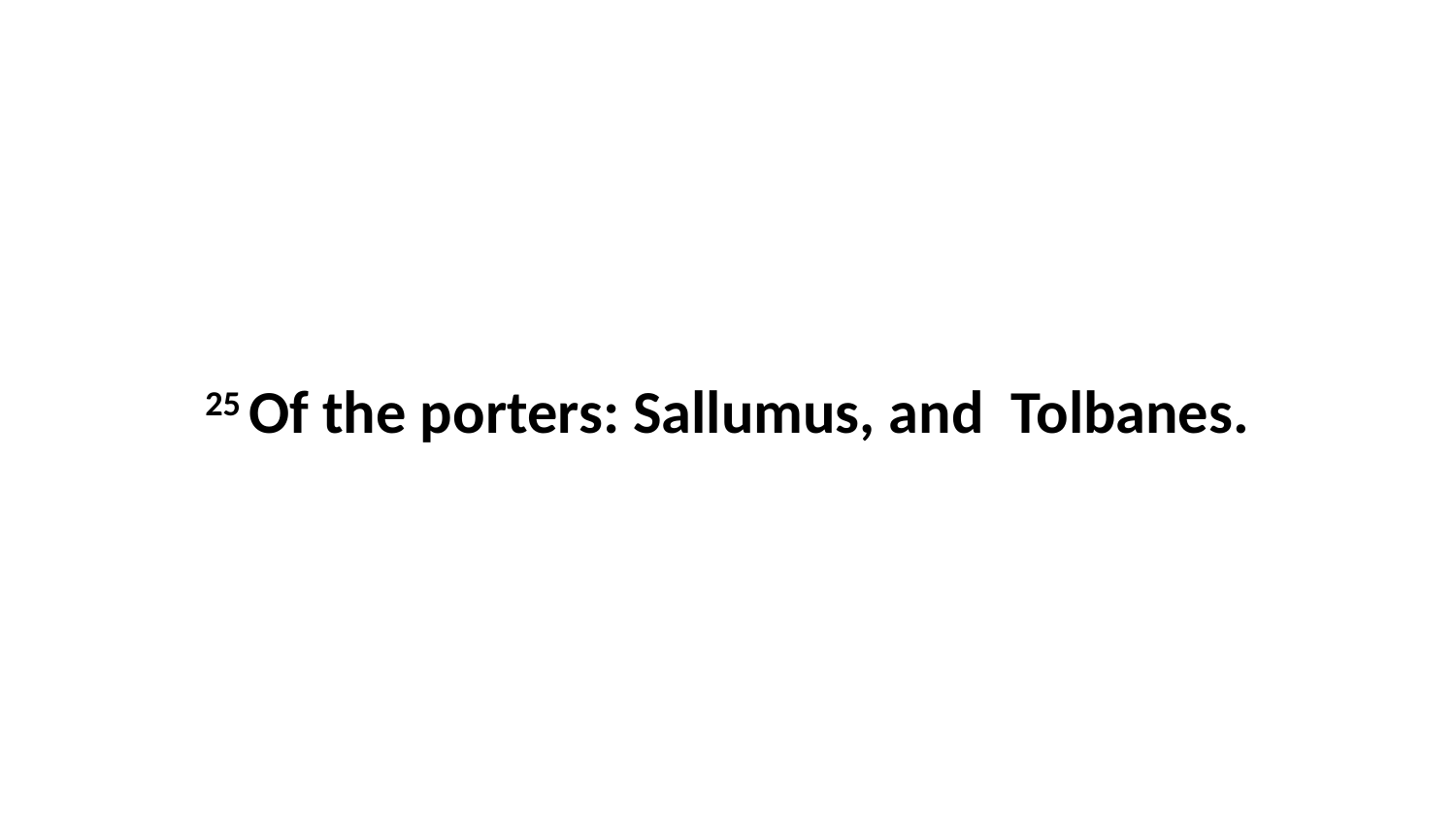

25 Of the porters: Sallumus, and  Tolbanes.